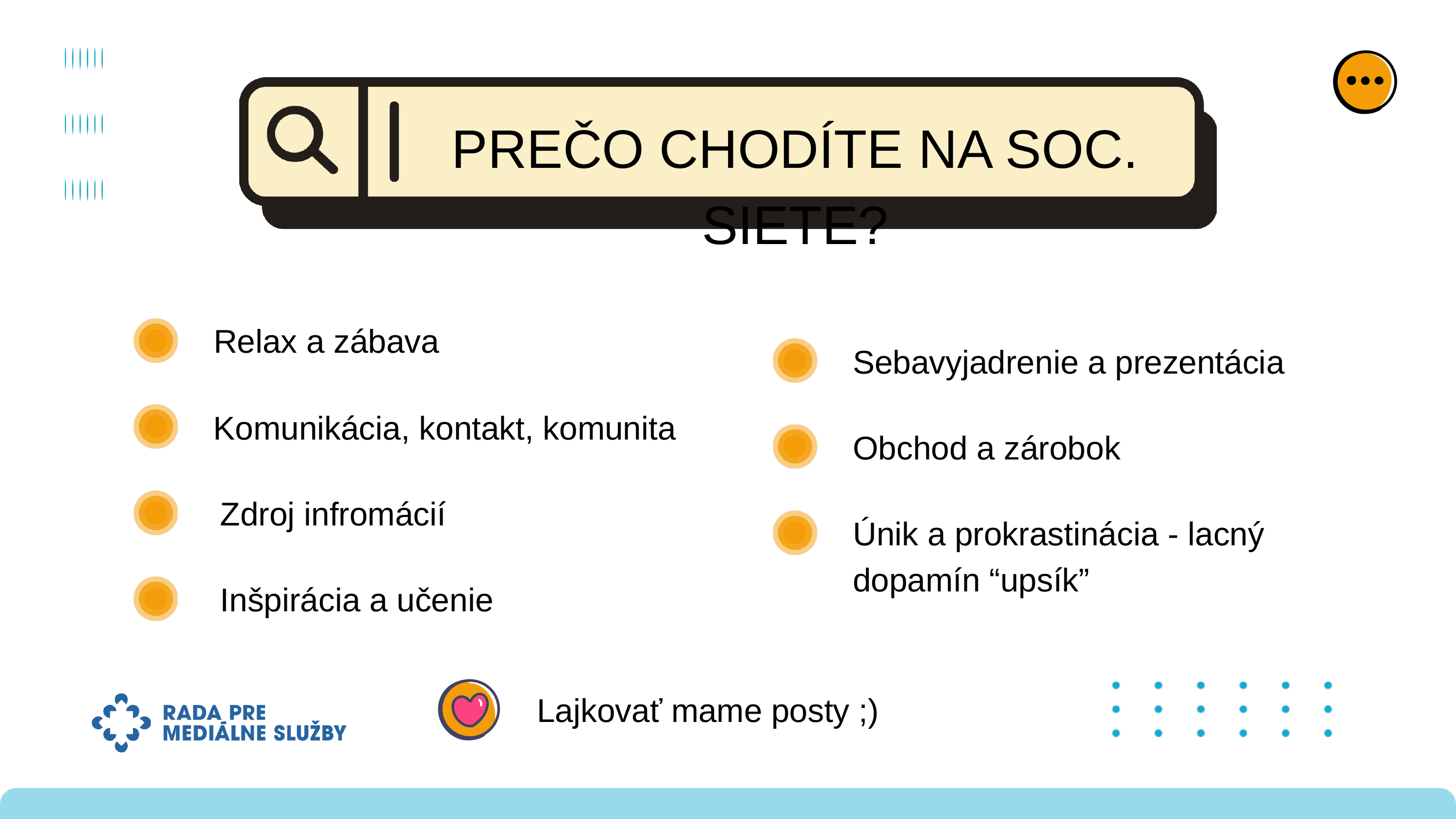

PREČO CHODÍTE NA SOC. SIETE?

Relax a zábava

Sebavyjadrenie a prezentácia

Komunikácia, kontakt, komunita

Obchod a zárobok

Zdroj infromácií

Únik a prokrastinácia - lacný dopamín “upsík”

Inšpirácia a učenie

Lajkovať mame posty ;)